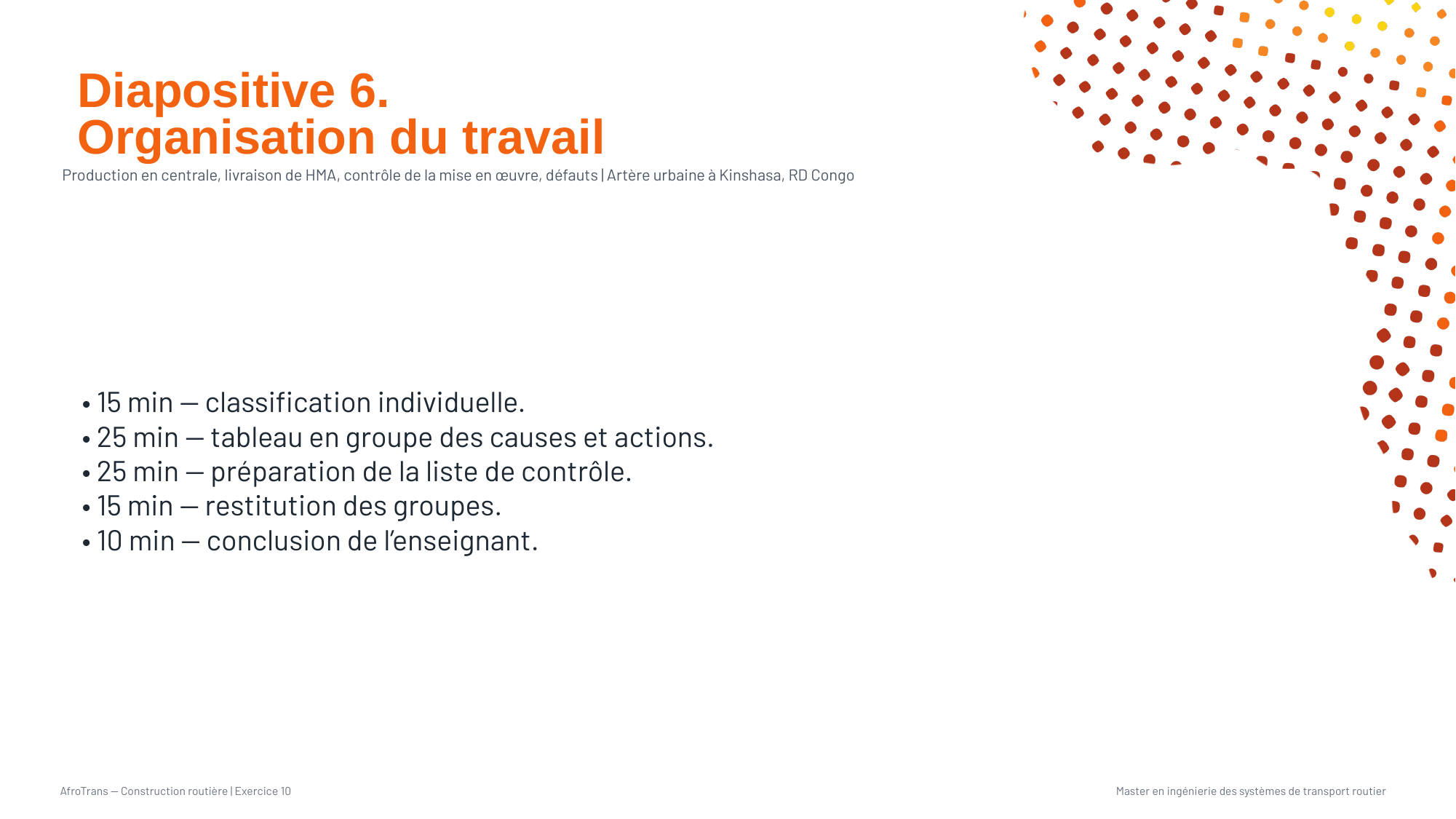

# Diapositive 6. Organisation du travail
Production en centrale, livraison de HMA, contrôle de la mise en œuvre, défauts | Artère urbaine à Kinshasa, RD Congo
• 15 min — classification individuelle.
• 25 min — tableau en groupe des causes et actions.
• 25 min — préparation de la liste de contrôle.
• 15 min — restitution des groupes.
• 10 min — conclusion de l’enseignant.
AfroTrans — Construction routière | Exercice 10
Master en ingénierie des systèmes de transport routier